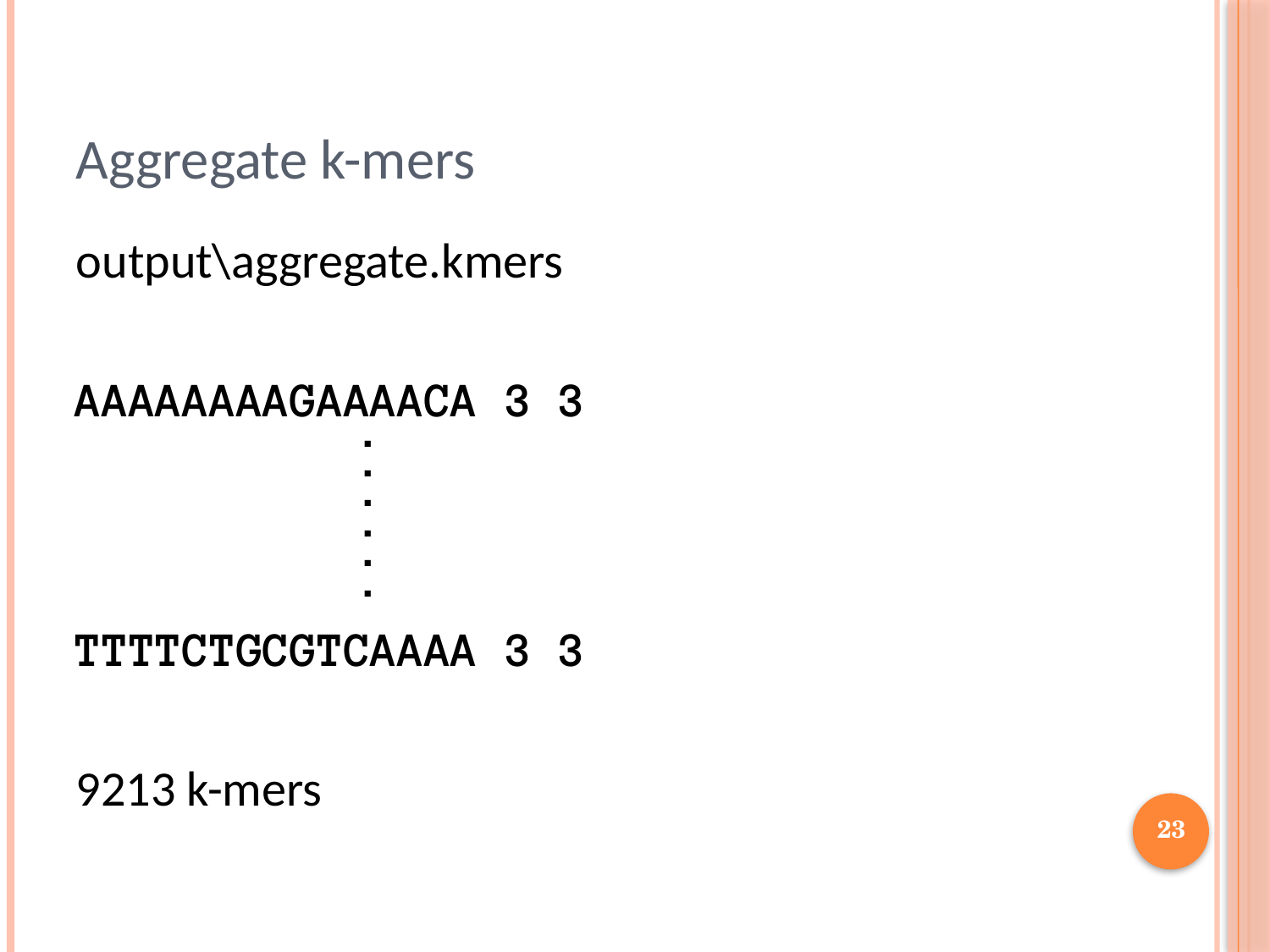

# Aggregate k-mers
output\aggregate.kmers

AAAAAAAAGAAAACA 3 3
		 .
  		 .
		 .
		 .
		 .
		 .
TTTTCTGCGTCAAAA 3 3

9213 k-mers
23